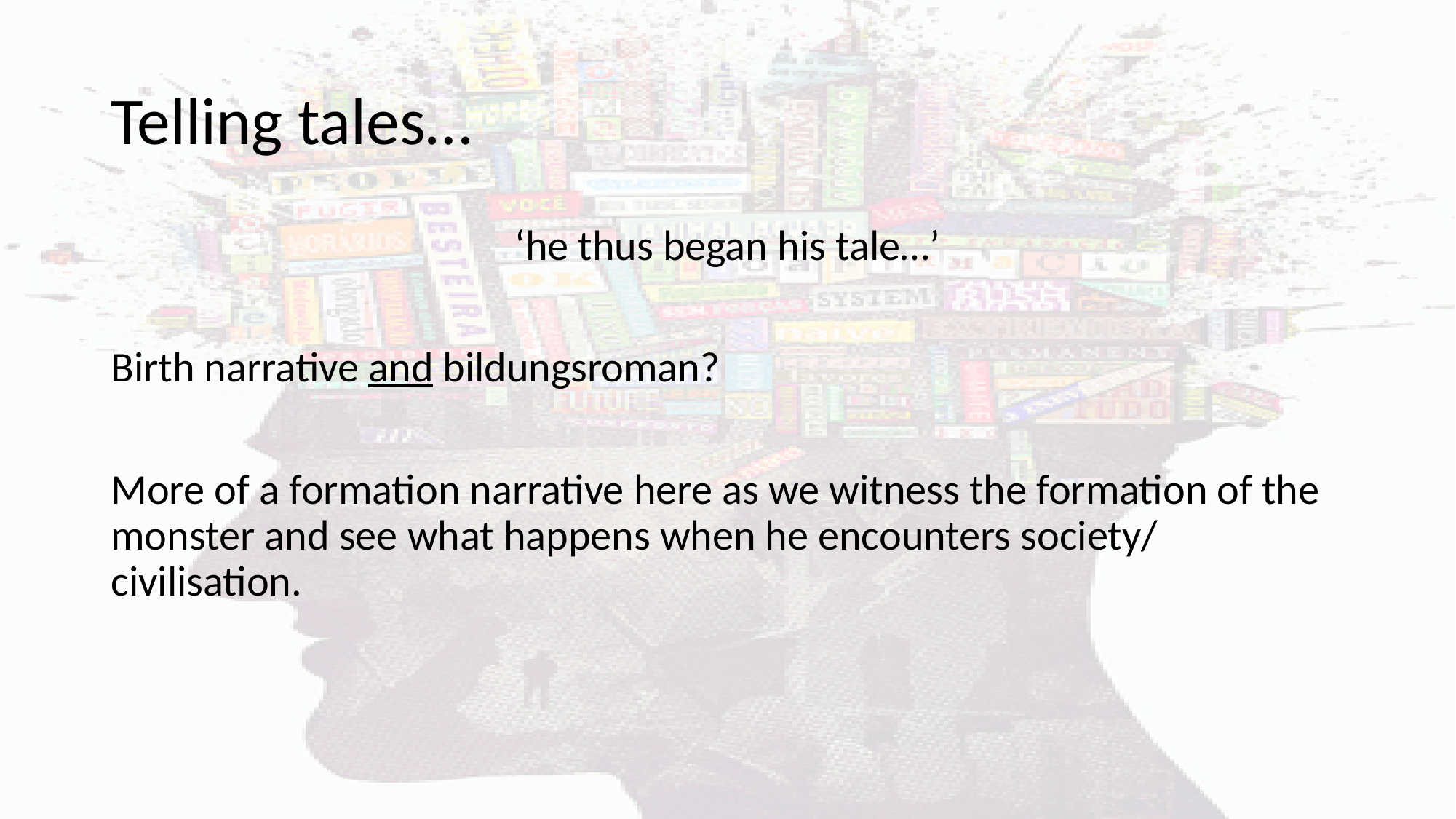

# Telling tales…
‘he thus began his tale…’

Birth narrative and bildungsroman?

More of a formation narrative here as we witness the formation of the monster and see what happens when he encounters society/ civilisation.